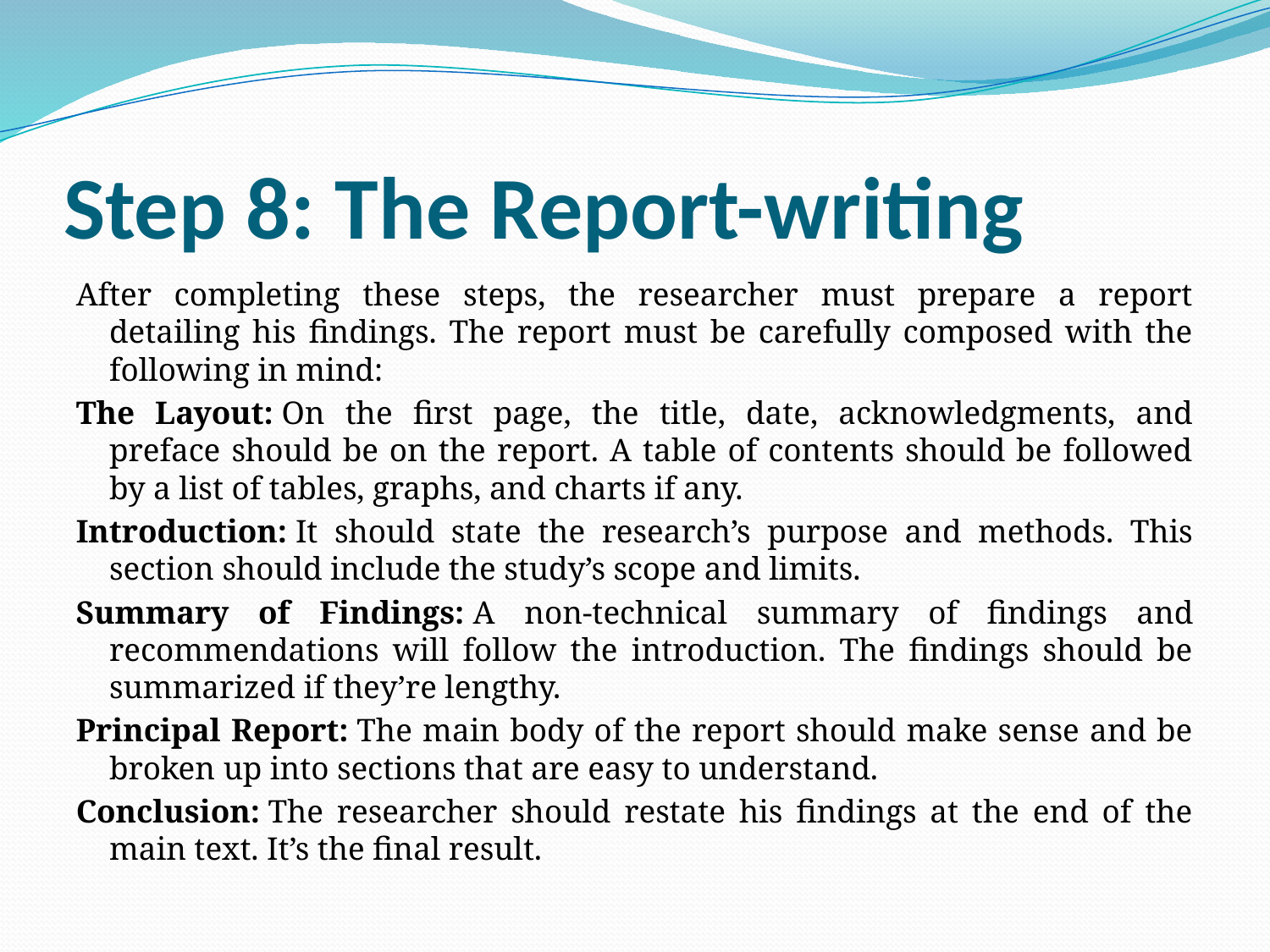

# Step 8: The Report-writing
After completing these steps, the researcher must prepare a report detailing his findings. The report must be carefully composed with the following in mind:
The Layout: On the first page, the title, date, acknowledgments, and preface should be on the report. A table of contents should be followed by a list of tables, graphs, and charts if any.
Introduction: It should state the research’s purpose and methods. This section should include the study’s scope and limits.
Summary of Findings: A non-technical summary of findings and recommendations will follow the introduction. The findings should be summarized if they’re lengthy.
Principal Report: The main body of the report should make sense and be broken up into sections that are easy to understand.
Conclusion: The researcher should restate his findings at the end of the main text. It’s the final result.